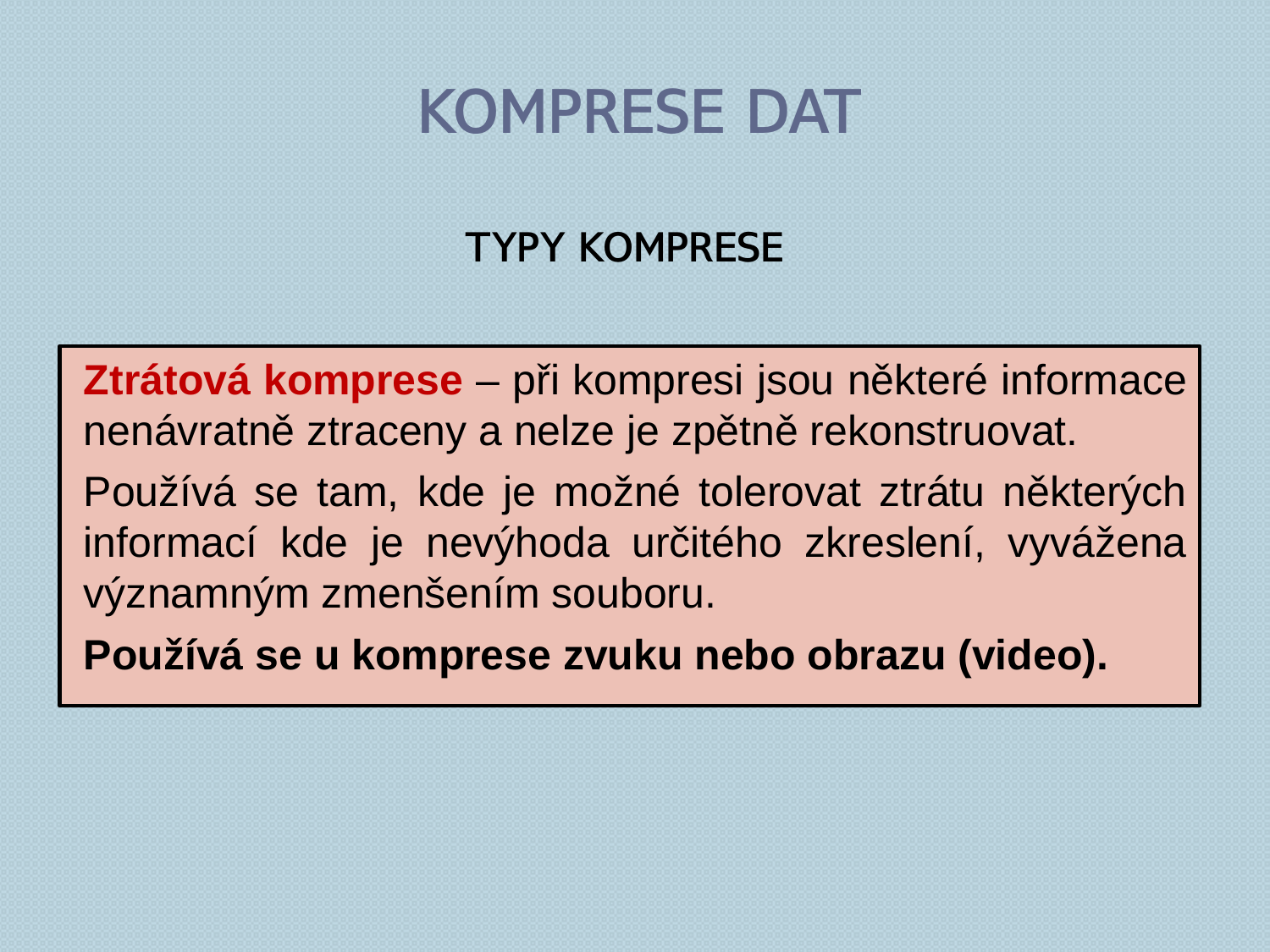

# Komprese dat
TYPY KOMPRESE
Ztrátová komprese – při kompresi jsou některé informace nenávratně ztraceny a nelze je zpětně rekonstruovat.
Používá se tam, kde je možné tolerovat ztrátu některých informací kde je nevýhoda určitého zkreslení, vyvážena významným zmenšením souboru.
Používá se u komprese zvuku nebo obrazu (video).